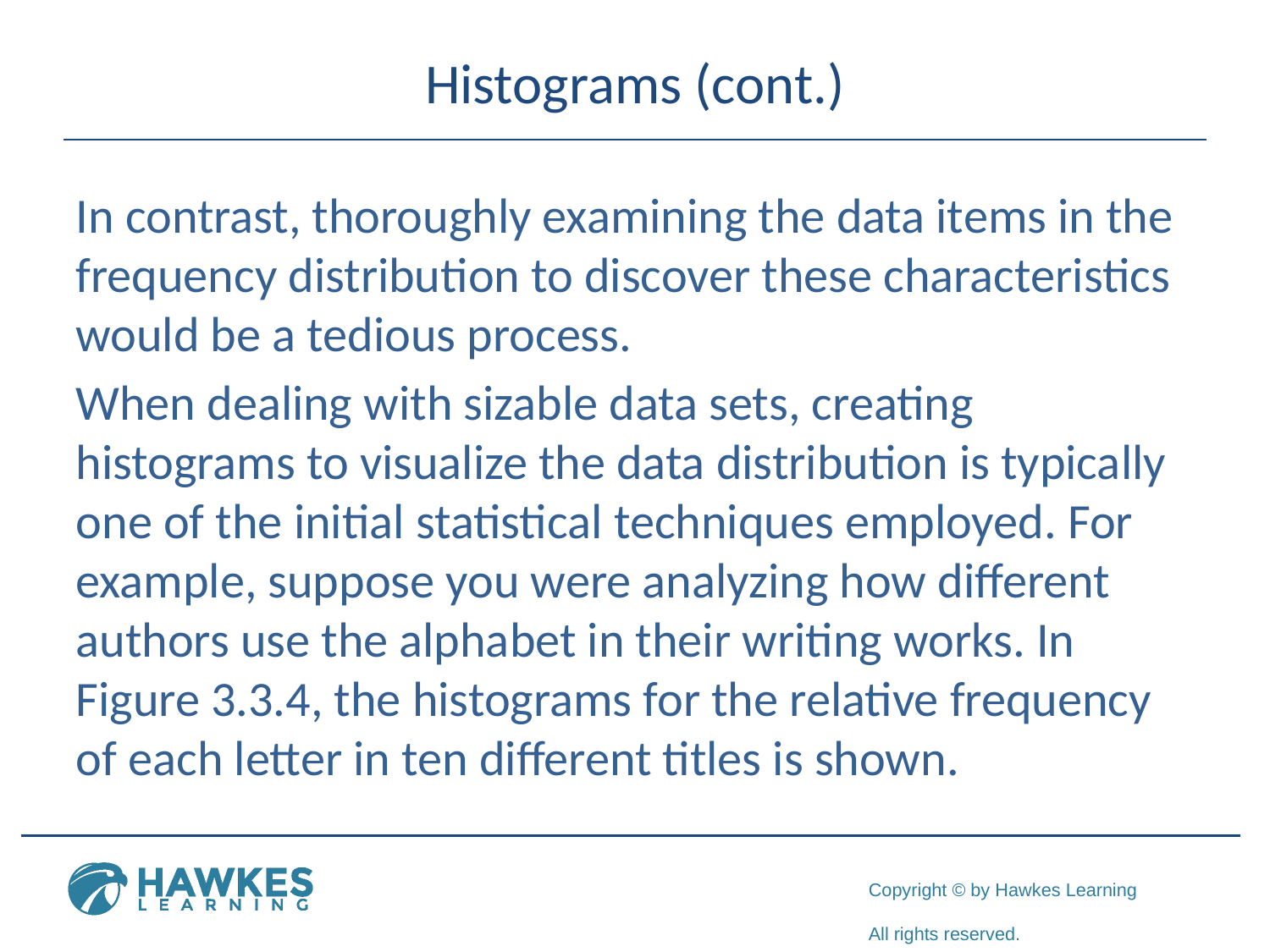

# Histograms (cont.)
In contrast, thoroughly examining the data items in the frequency distribution to discover these characteristics would be a tedious process.
When dealing with sizable data sets, creating histograms to visualize the data distribution is typically one of the initial statistical techniques employed. For example, suppose you were analyzing how different authors use the alphabet in their writing works. In Figure 3.3.4, the histograms for the relative frequency of each letter in ten different titles is shown.